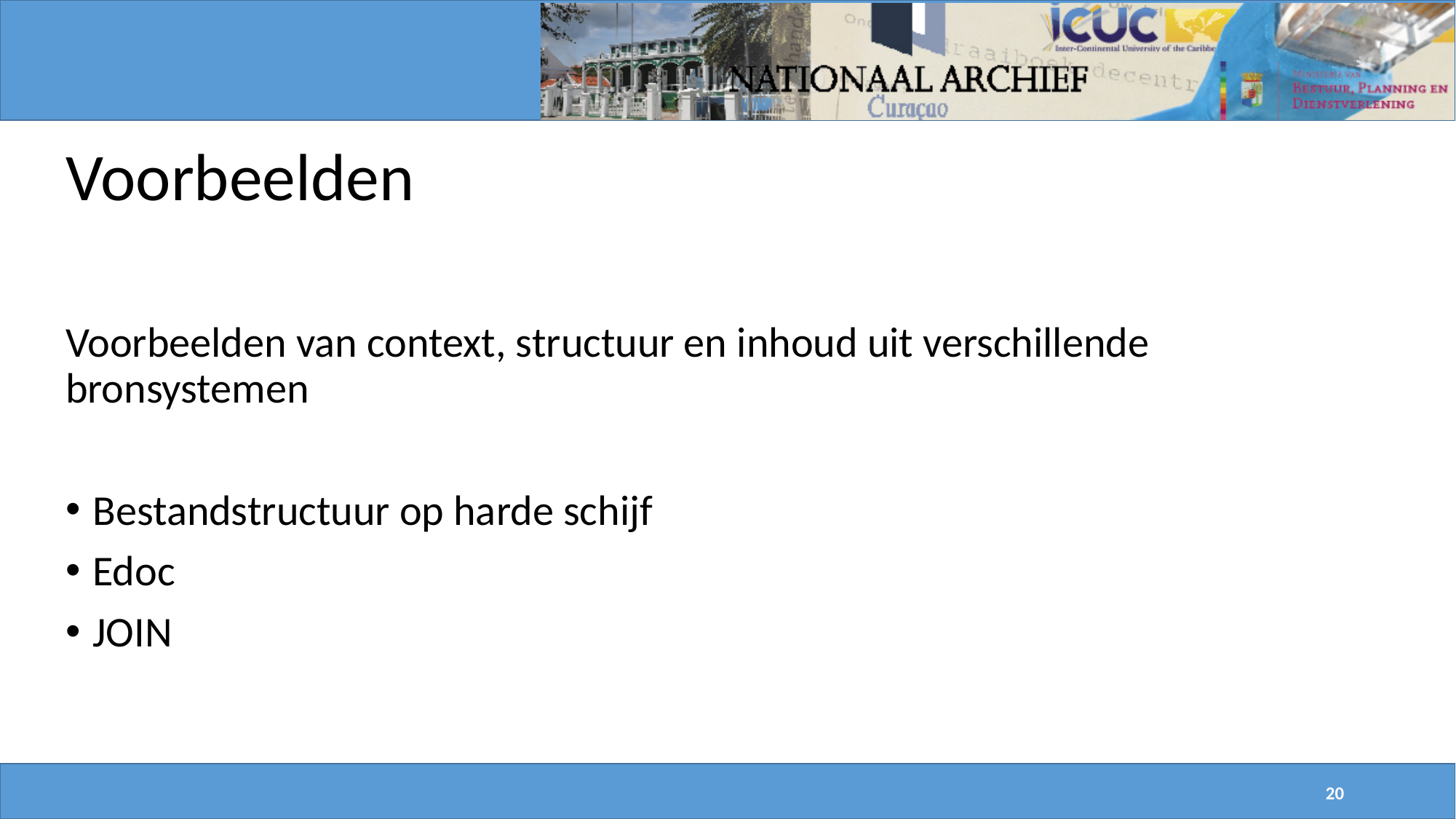

# Voorbeelden

Voorbeelden van context, structuur en inhoud uit verschillende bronsystemen

Bestandstructuur op harde schijf
Edoc
JOIN

20